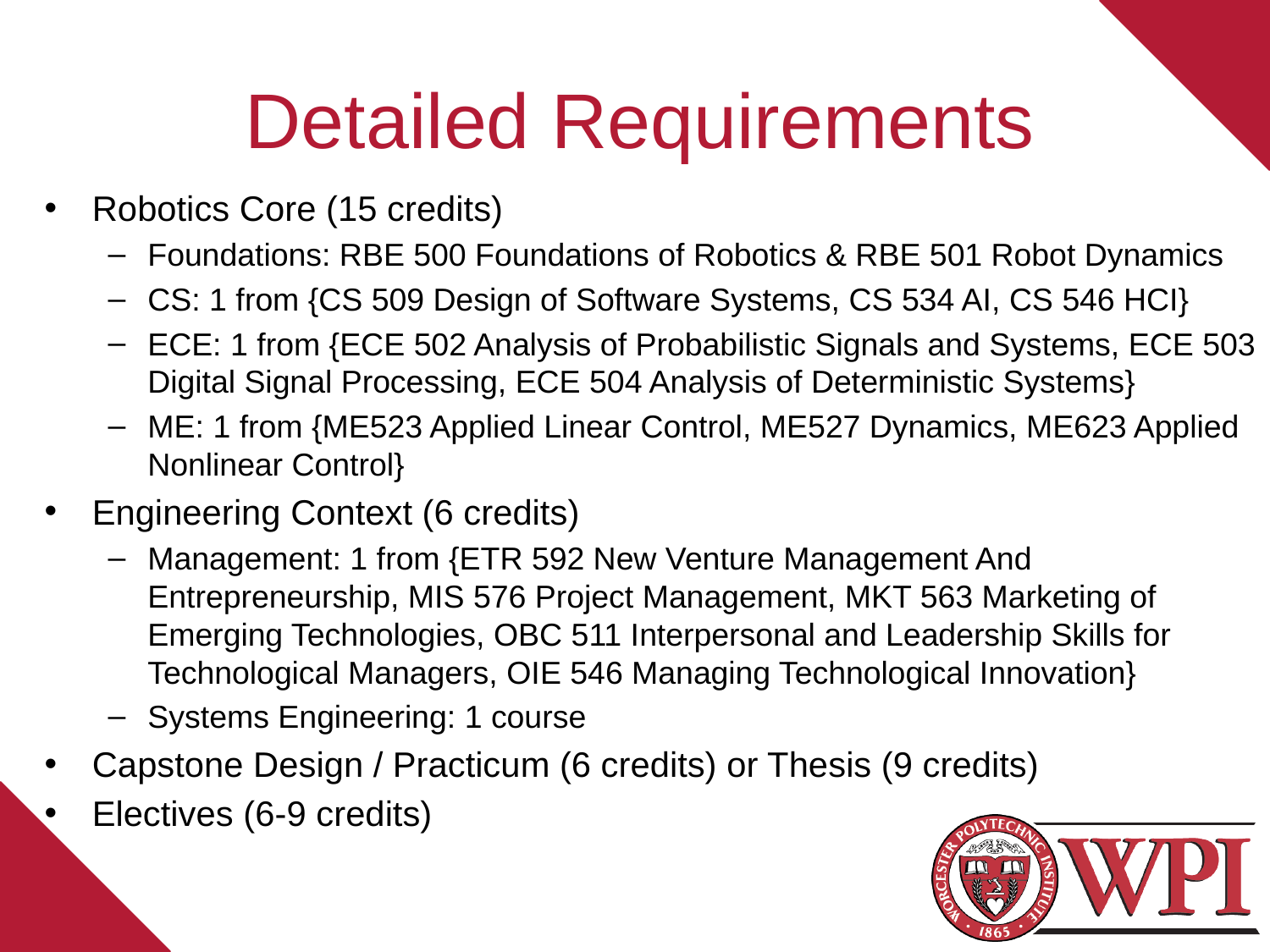

# Detailed Requirements
Robotics Core (15 credits)
Foundations: RBE 500 Foundations of Robotics & RBE 501 Robot Dynamics
CS: 1 from {CS 509 Design of Software Systems, CS 534 AI, CS 546 HCI}
ECE: 1 from {ECE 502 Analysis of Probabilistic Signals and Systems, ECE 503 Digital Signal Processing, ECE 504 Analysis of Deterministic Systems}
ME: 1 from {ME523 Applied Linear Control, ME527 Dynamics, ME623 Applied Nonlinear Control}
Engineering Context (6 credits)
Management: 1 from {ETR 592 New Venture Management And Entrepreneurship, MIS 576 Project Management, MKT 563 Marketing of Emerging Technologies, OBC 511 Interpersonal and Leadership Skills for Technological Managers, OIE 546 Managing Technological Innovation}
Systems Engineering: 1 course
Capstone Design / Practicum (6 credits) or Thesis (9 credits)
Electives (6-9 credits)